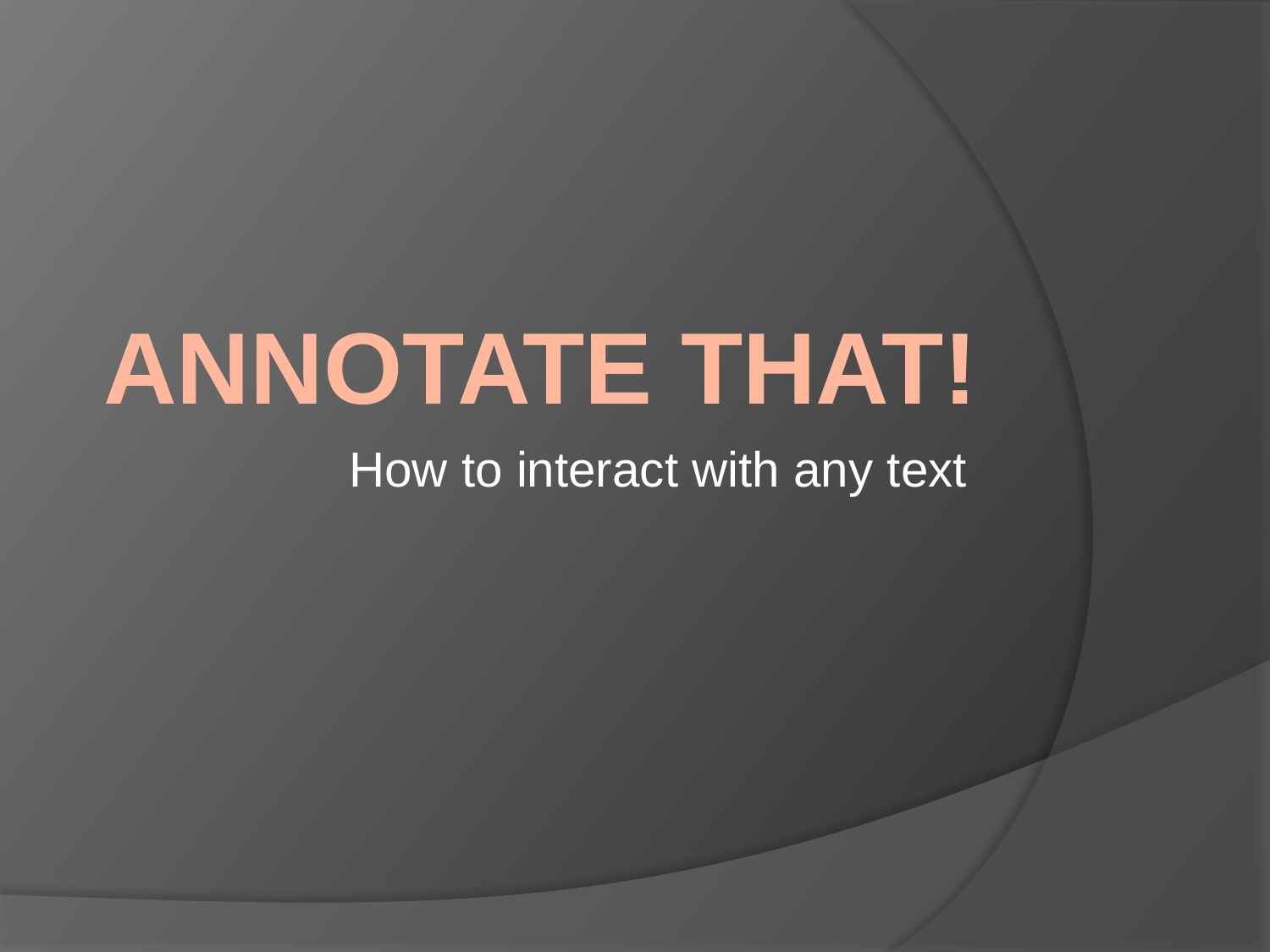

# Annotate That!
How to interact with any text